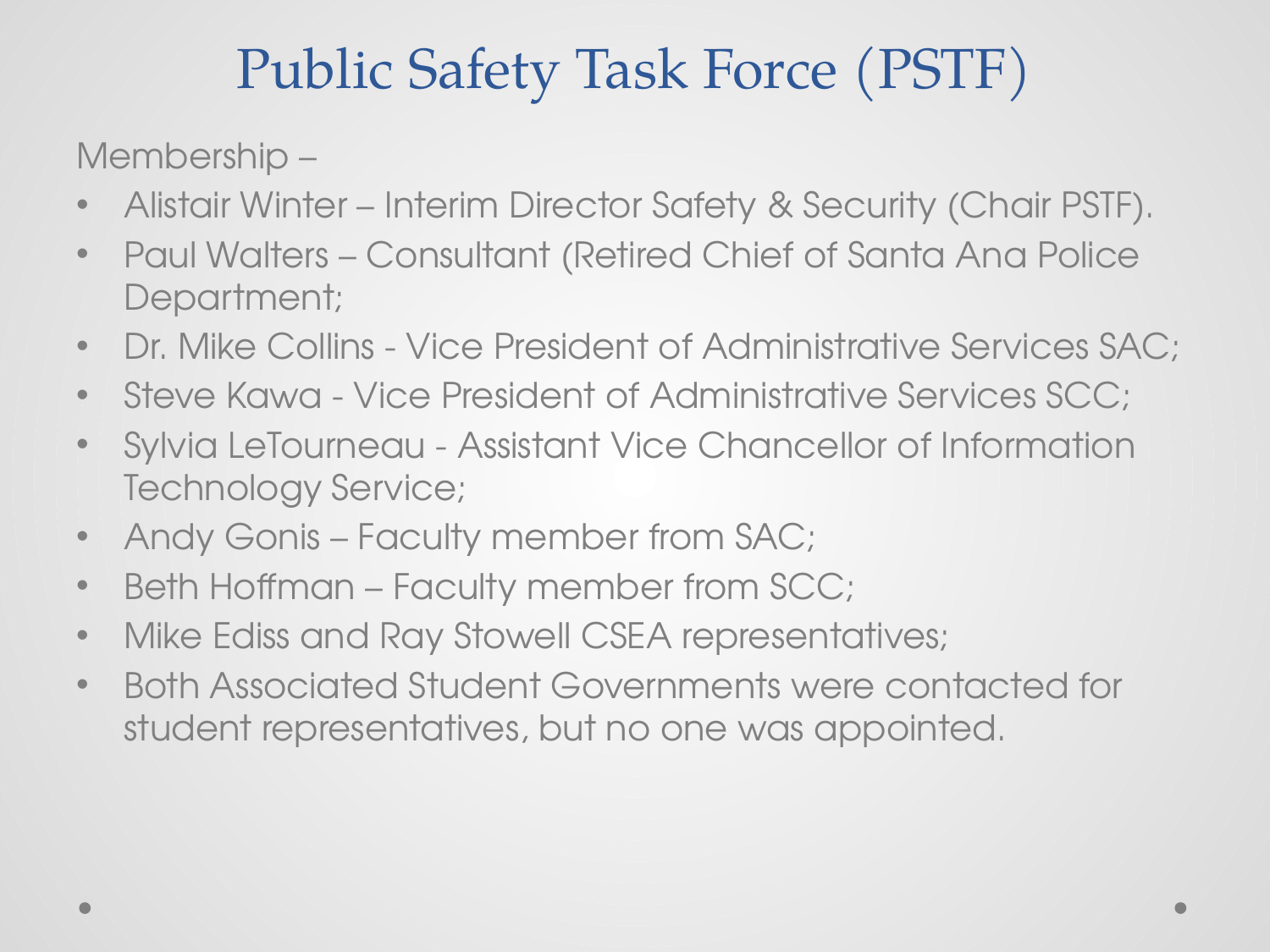

# Public Safety Task Force (PSTF)
Membership –
Alistair Winter – Interim Director Safety & Security (Chair PSTF).
Paul Walters – Consultant (Retired Chief of Santa Ana Police Department;
Dr. Mike Collins - Vice President of Administrative Services SAC;
Steve Kawa - Vice President of Administrative Services SCC;
Sylvia LeTourneau - Assistant Vice Chancellor of Information Technology Service;
Andy Gonis – Faculty member from SAC;
Beth Hoffman – Faculty member from SCC;
Mike Ediss and Ray Stowell CSEA representatives;
Both Associated Student Governments were contacted for student representatives, but no one was appointed.